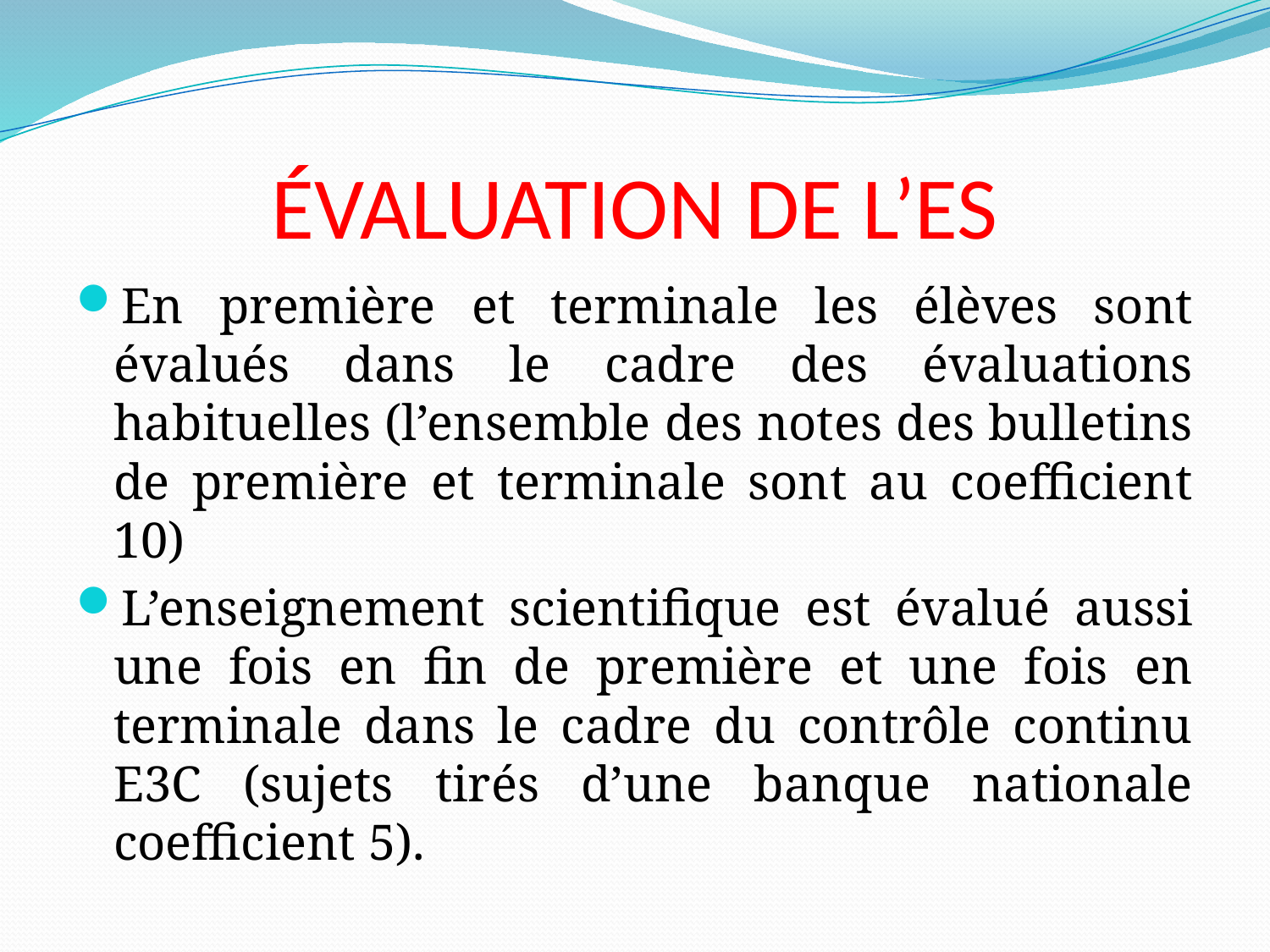

# ÉVALUATION DE L’ES
En première et terminale les élèves sont évalués dans le cadre des évaluations habituelles (l’ensemble des notes des bulletins de première et terminale sont au coefficient 10)
L’enseignement scientifique est évalué aussi une fois en fin de première et une fois en terminale dans le cadre du contrôle continu E3C (sujets tirés d’une banque nationale coefficient 5).